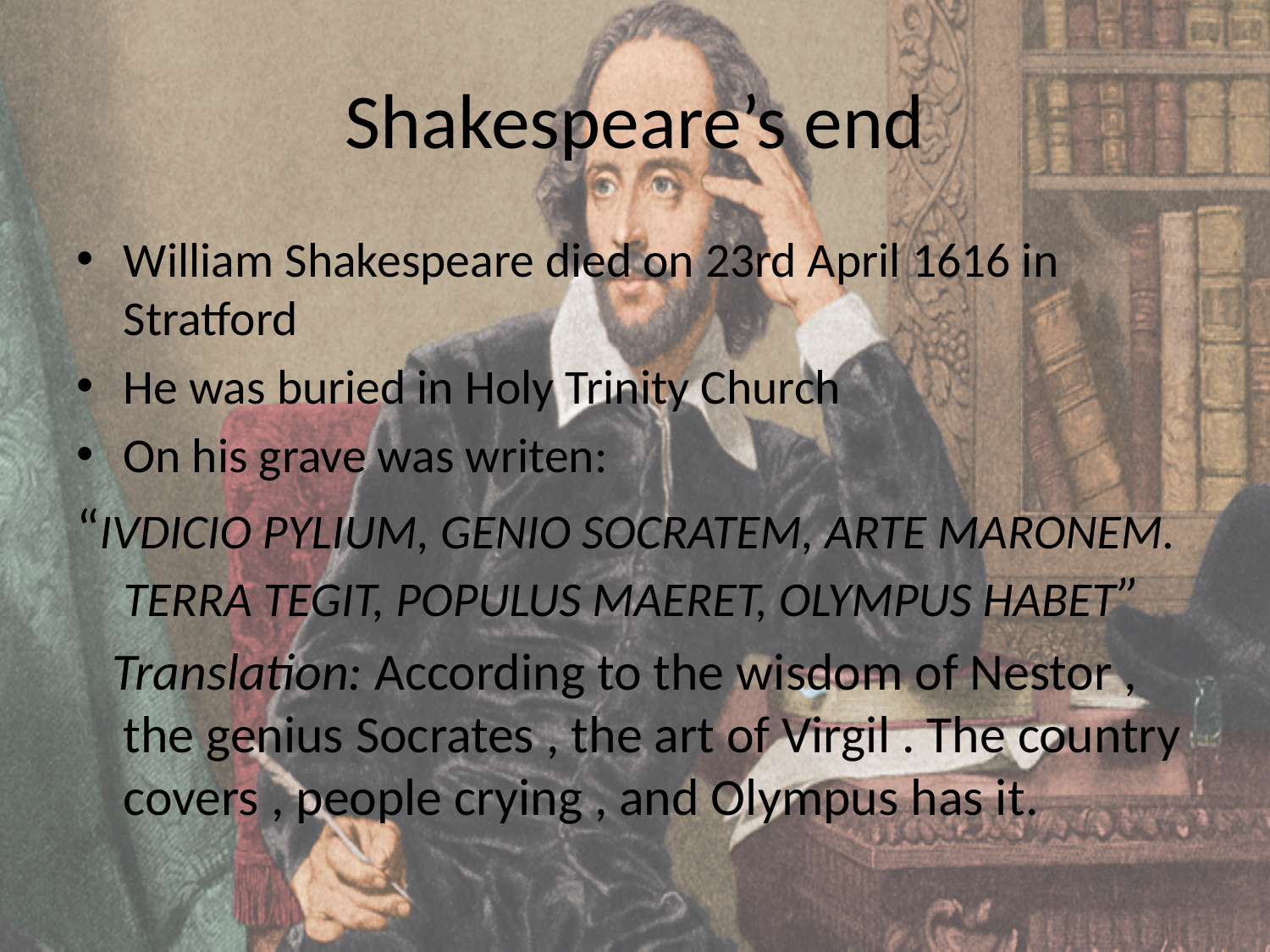

# Shakespeare’s end
William Shakespeare died on 23rd April 1616 in Stratford
He was buried in Holy Trinity Church
On his grave was writen:
“IVDICIO PYLIUM, GENIO SOCRATEM, ARTE MARONEM. TERRA TEGIT, POPULUS MAERET, OLYMPUS HABET”
   Translation: According to the wisdom of Nestor , the genius Socrates , the art of Virgil . The country covers , people crying , and Olympus has it.